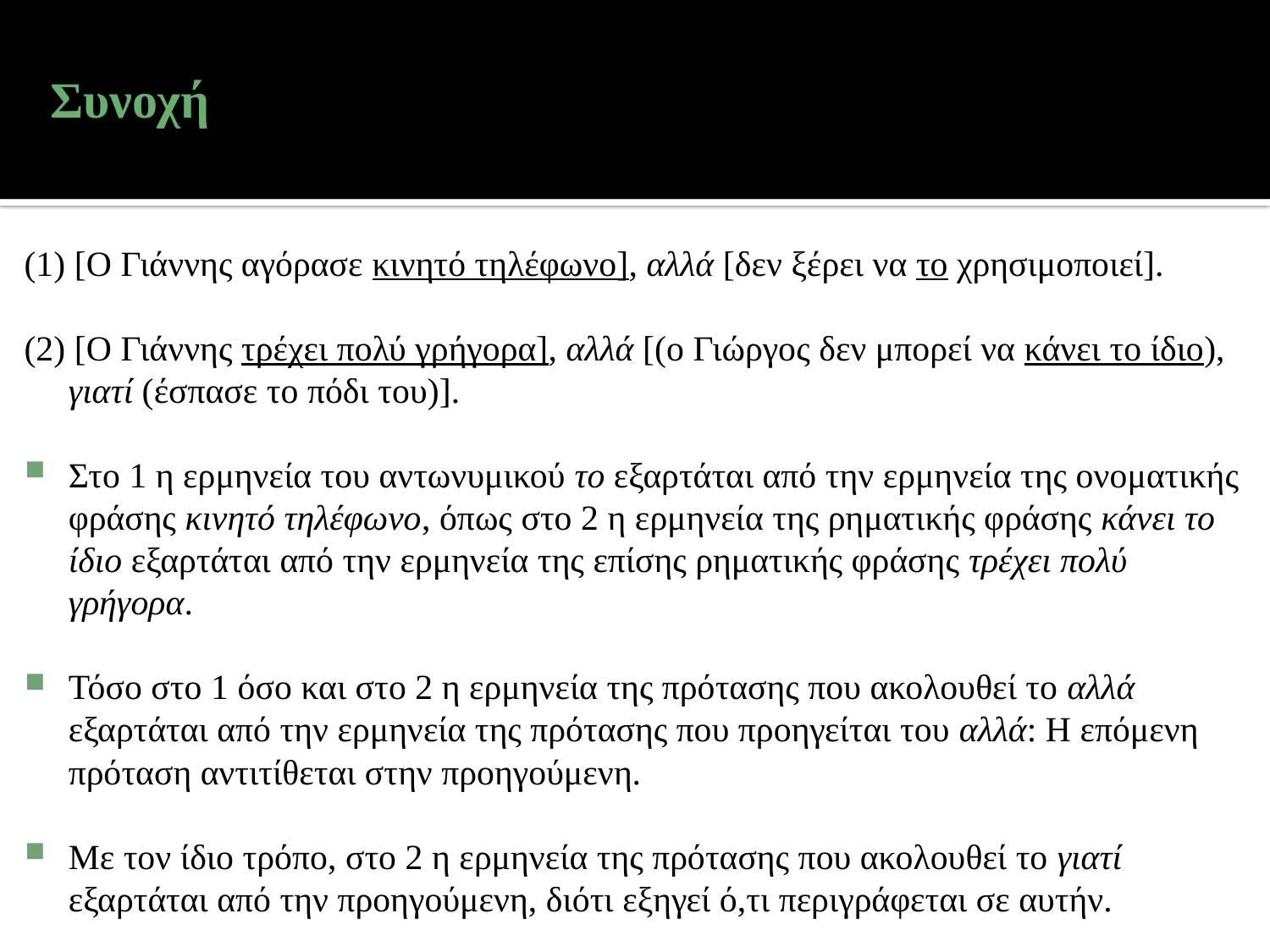

# Συνοχή

(1) [Ο Γιάννης αγόρασε κινητό τηλέφωνο], αλλά [δεν ξέρει να το χρησιμοποιεί].

(2) [Ο Γιάννης τρέχει πολύ γρήγορα], αλλά [(ο Γιώργος δεν μπορεί να κάνει το ίδιο), γιατί (έσπασε το πόδι του)].

Στο 1 η ερμηνεία του αντωνυμικού το εξαρτάται από την ερμηνεία της ονοματικής φράσης κινητό τηλέφωνο, όπως στο 2 η ερμηνεία της ρηματικής φράσης κάνει το ίδιο εξαρτάται από την ερμηνεία της επίσης ρηματικής φράσης τρέχει πολύ γρήγορα.

Τόσο στο 1 όσο και στο 2 η ερμηνεία της πρότασης που ακολουθεί το αλλά εξαρτάται από την ερμηνεία της πρότασης που προηγείται του αλλά: Η επόμενη πρόταση αντιτίθεται στην προηγούμενη.

Με τον ίδιο τρόπο, στο 2 η ερμηνεία της πρότασης που ακολουθεί το γιατί εξαρτάται από την προηγούμενη, διότι εξηγεί ό,τι περιγράφεται σε αυτήν.